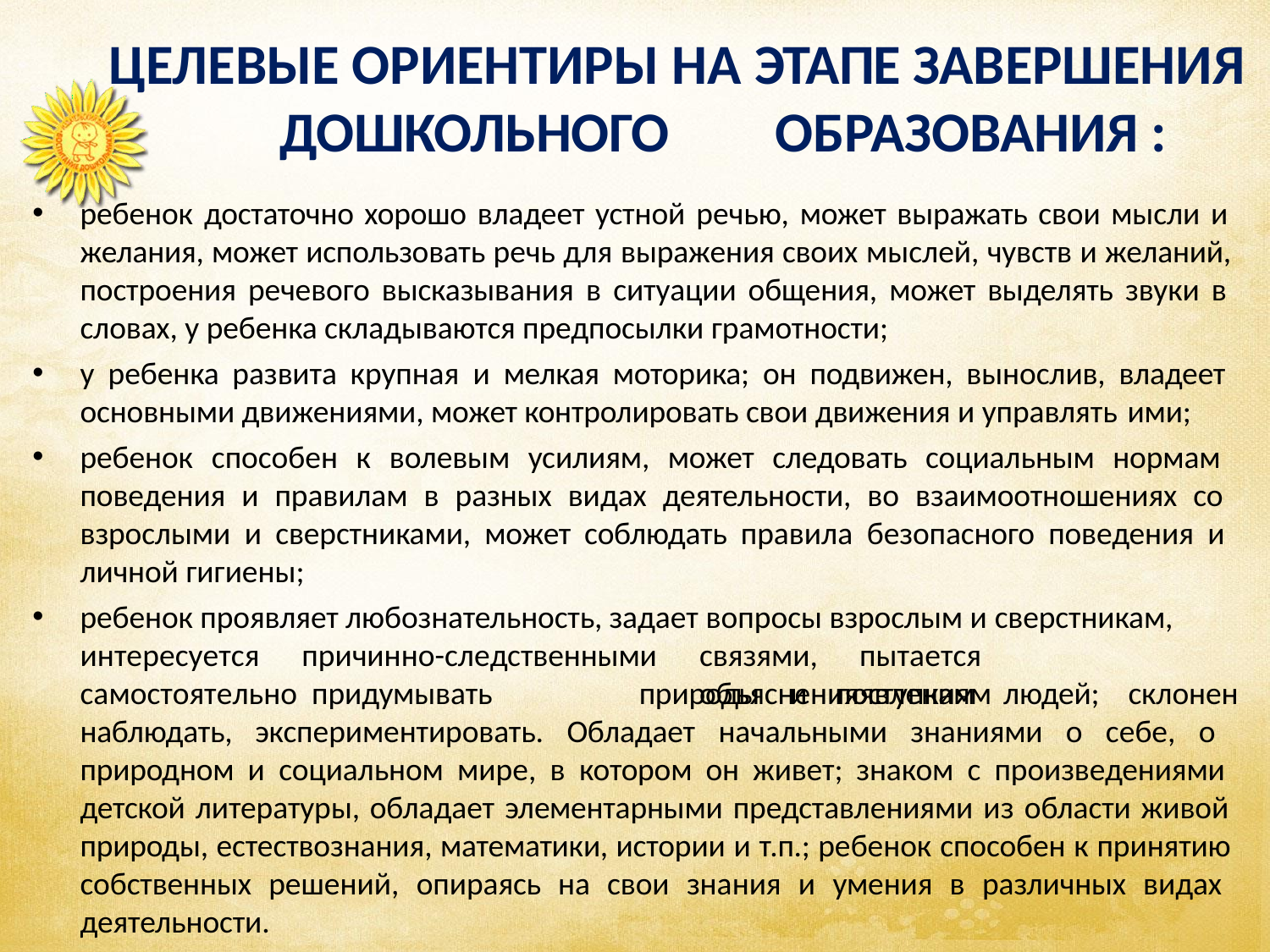

# ЦЕЛЕВЫЕ ОРИЕНТИРЫ НА ЭТАПЕ ЗАВЕРШЕНИЯ  ДОШКОЛЬНОГО	ОБРАЗОВАНИЯ :

ребенок достаточно хорошо владеет устной речью, может выражать свои мысли и  желания, может использовать речь для выражения своих мыслей, чувств и желаний,  построения речевого высказывания в ситуации общения, может выделять звуки в  словах, у ребенка складываются предпосылки грамотности;
у ребенка развита крупная и мелкая моторика; он подвижен, вынослив, владеет  основными движениями, может контролировать свои движения и управлять ими;
ребенок способен к волевым усилиям, может следовать социальным нормам  поведения и правилам в разных видах деятельности, во взаимоотношениях со  взрослыми и сверстниками, может соблюдать правила безопасного поведения и  личной гигиены;
ребенок проявляет любознательность, задает вопросы взрослым и сверстникам,
интересуется		причинно-следственными	связями,	пытается	самостоятельно  придумывать	объяснения	явлениям
природы	и	поступкам	людей;	склонен
наблюдать, экспериментировать. Обладает начальными знаниями о себе, о  природном и социальном мире, в котором он живет; знаком с произведениями  детской литературы, обладает элементарными представлениями из области живой  природы, естествознания, математики, истории и т.п.; ребенок способен к принятию  собственных решений, опираясь на свои знания и умения в различных видах  деятельности.